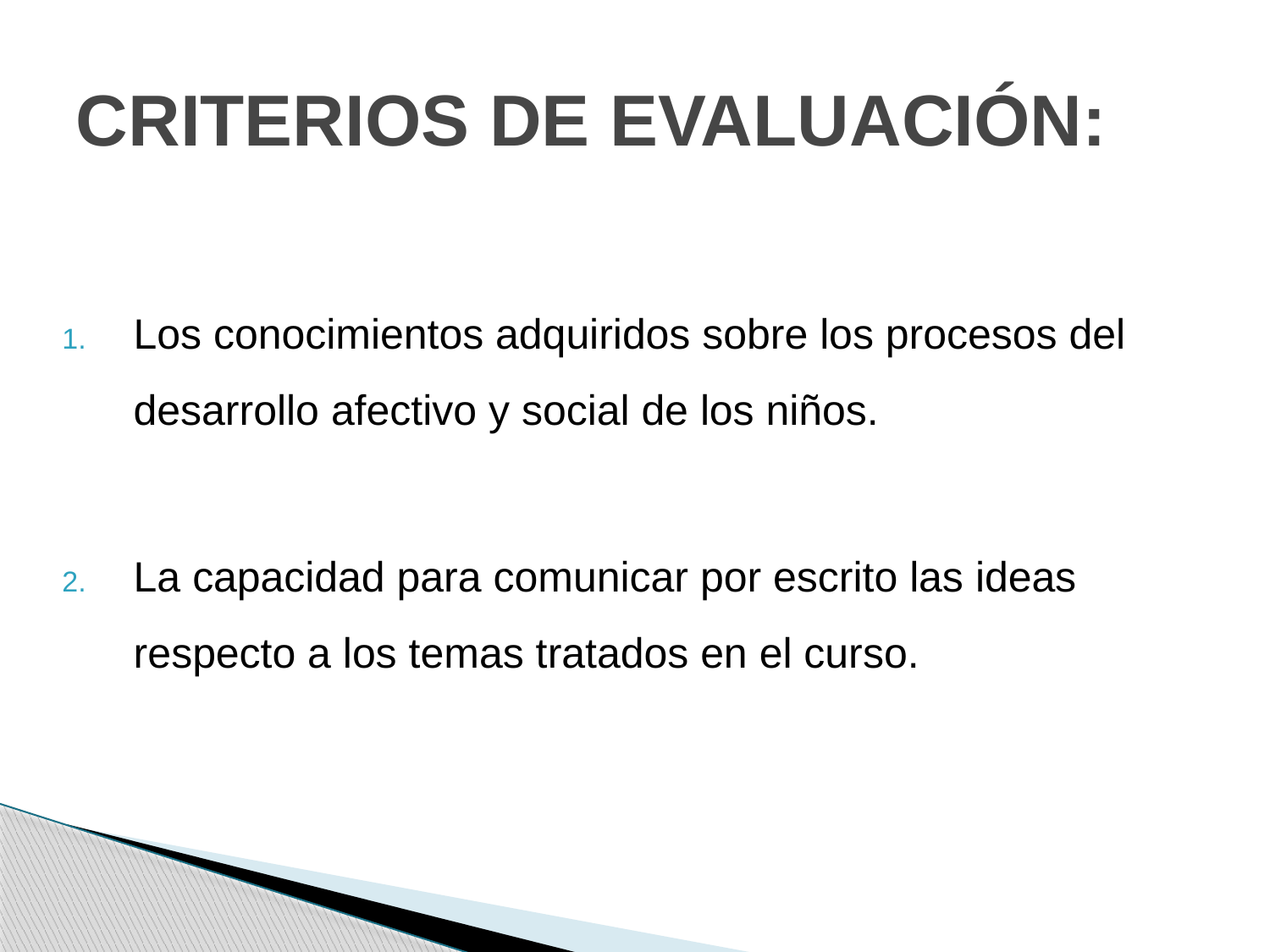

# CRITERIOS DE EVALUACIÓN:
Los conocimientos adquiridos sobre los procesos del desarrollo afectivo y social de los niños.

La capacidad para comunicar por escrito las ideas respecto a los temas tratados en el curso.